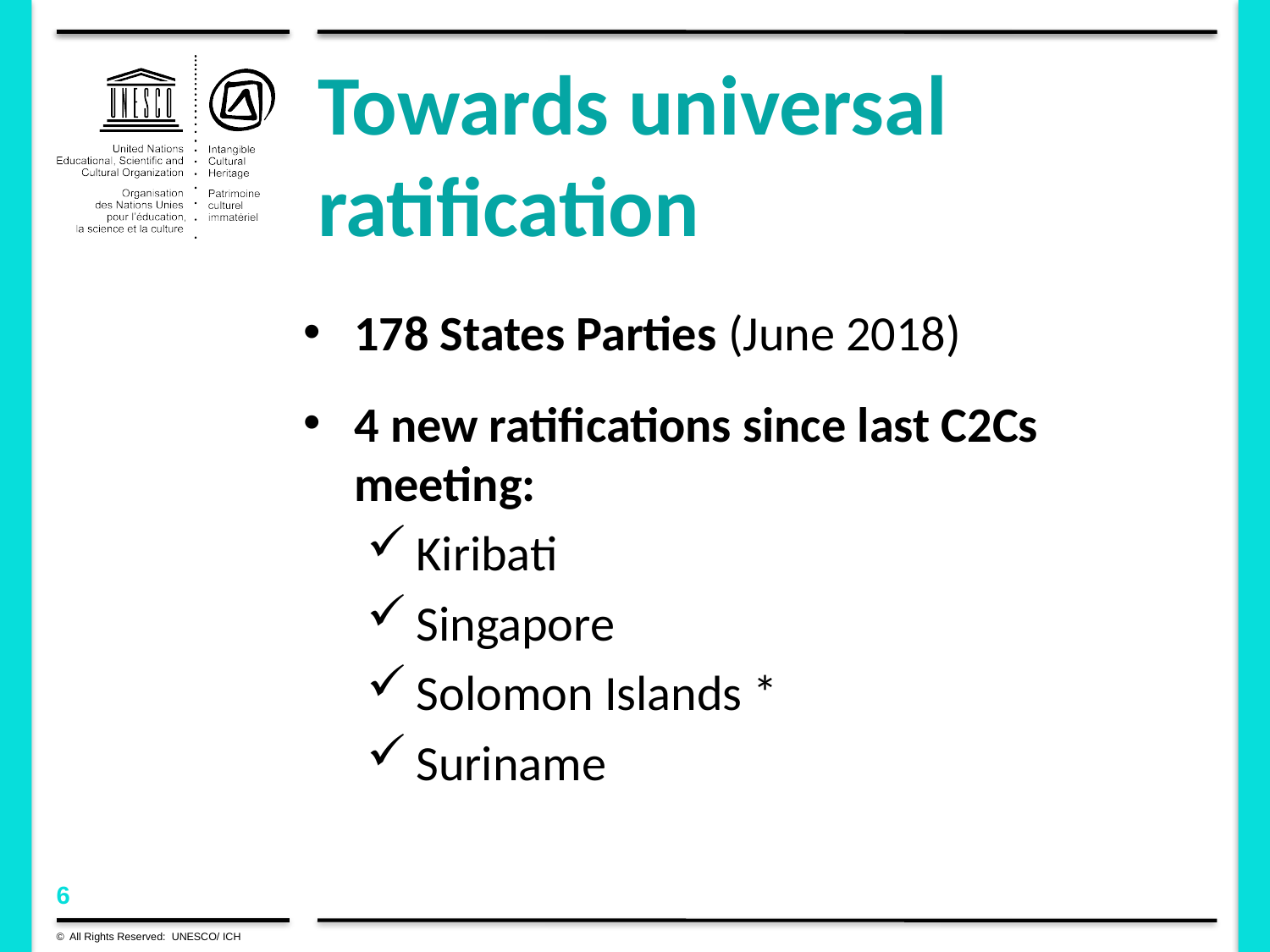

Towards universal ratification

178 States Parties (June 2018)
4 new ratifications since last C2Cs meeting:
Kiribati
Singapore
Solomon Islands *
Suriname